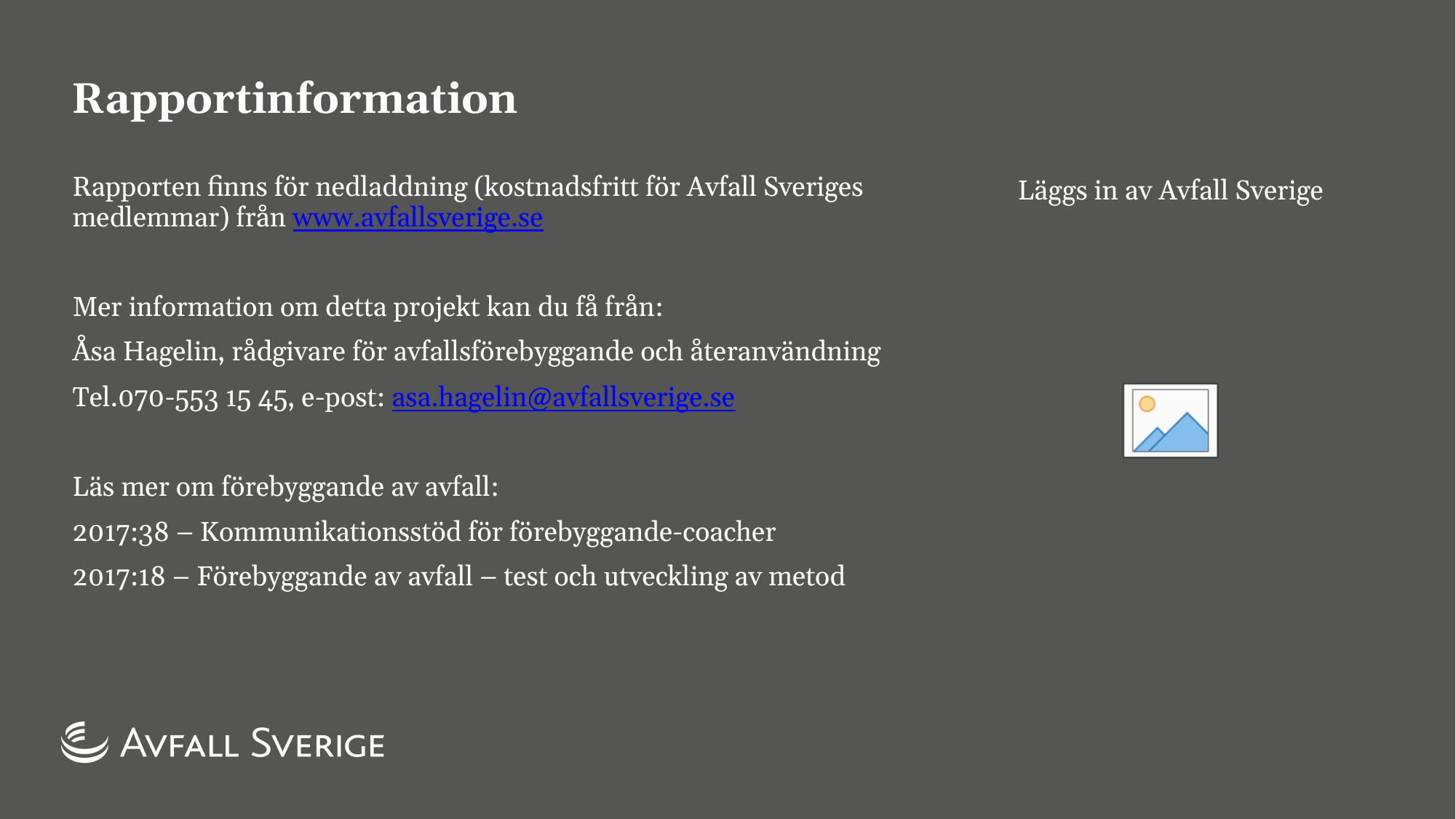

# Rapportinformation
Rapporten finns för nedladdning (kostnadsfritt för Avfall Sveriges medlemmar) från www.avfallsverige.se

Mer information om detta projekt kan du få från:
Åsa Hagelin, rådgivare för avfallsförebyggande och återanvändning
Tel.070-553 15 45, e-post: asa.hagelin@avfallsverige.se

Läs mer om förebyggande av avfall:
2017:38 – Kommunikationsstöd för förebyggande-coacher
2017:18 – Förebyggande av avfall – test och utveckling av metod